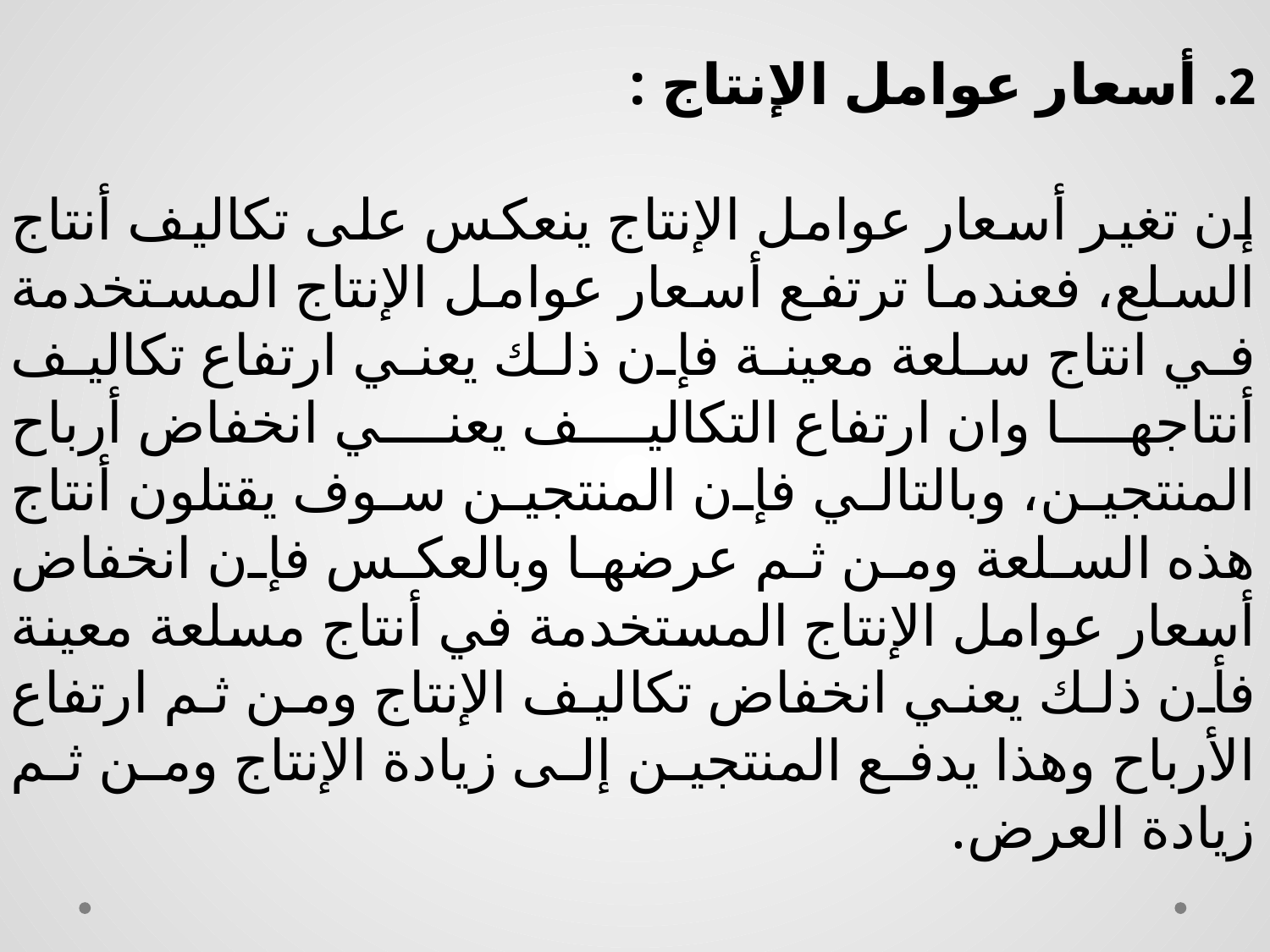

2. أسعار عوامل الإنتاج :

إن تغير أسعار عوامل الإنتاج ينعكس على تكاليف أنتاج السلع، فعندما ترتفع أسعار عوامل الإنتاج المستخدمة في انتاج سلعة معينة فإن ذلك يعني ارتفاع تكاليف أنتاجها وان ارتفاع التكاليف يعني انخفاض أرباح المنتجين، وبالتالي فإن المنتجين سوف يقتلون أنتاج هذه السلعة ومن ثم عرضها وبالعكس فإن انخفاض أسعار عوامل الإنتاج المستخدمة في أنتاج مسلعة معينة فأن ذلك يعني انخفاض تكاليف الإنتاج ومن ثم ارتفاع الأرباح وهذا يدفع المنتجين إلى زيادة الإنتاج ومن ثم زيادة العرض.